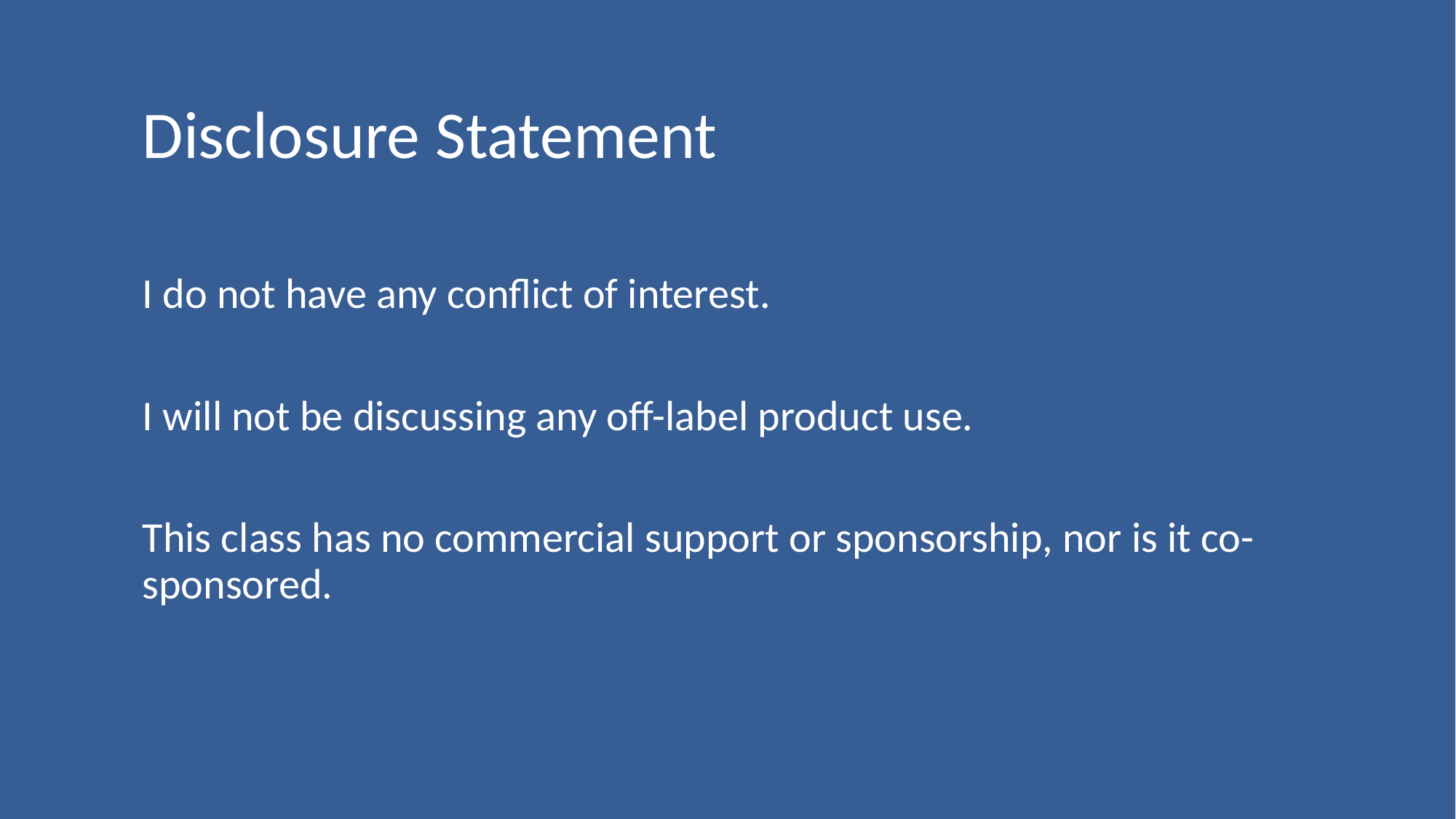

# Disclosure Statement
I do not have any conflict of interest.

I will not be discussing any off-label product use.

This class has no commercial support or sponsorship, nor is it co-sponsored.